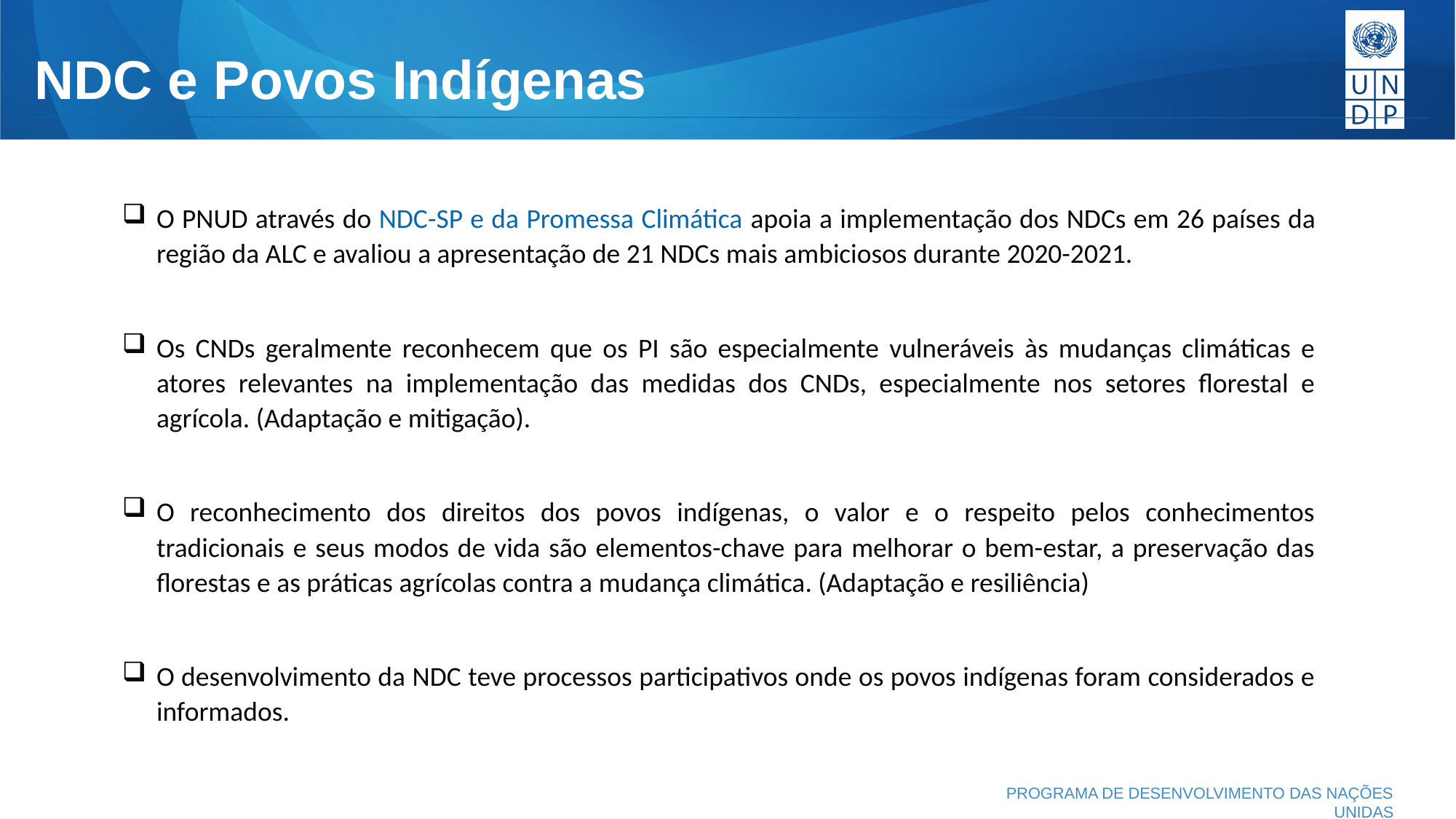

# NDC e Povos Indígenas

O PNUD através do NDC-SP e da Promessa Climática apoia a implementação dos NDCs em 26 países da região da ALC e avaliou a apresentação de 21 NDCs mais ambiciosos durante 2020-2021.

Os CNDs geralmente reconhecem que os PI são especialmente vulneráveis às mudanças climáticas e atores relevantes na implementação das medidas dos CNDs, especialmente nos setores florestal e agrícola. (Adaptação e mitigação).

O reconhecimento dos direitos dos povos indígenas, o valor e o respeito pelos conhecimentos tradicionais e seus modos de vida são elementos-chave para melhorar o bem-estar, a preservação das florestas e as práticas agrícolas contra a mudança climática. (Adaptação e resiliência)

O desenvolvimento da NDC teve processos participativos onde os povos indígenas foram considerados e informados.